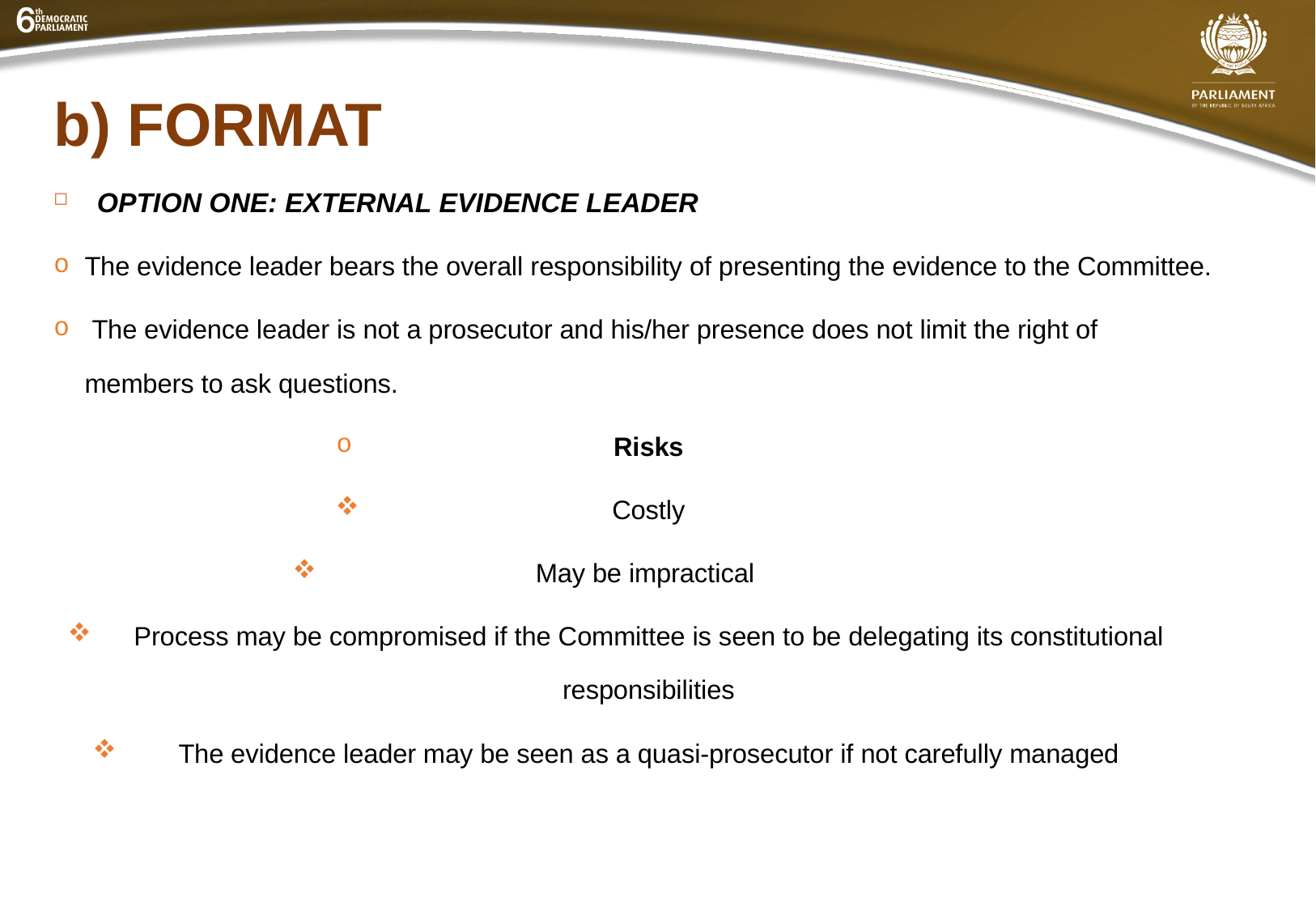

# b) FORMAT
OPTION ONE: EXTERNAL EVIDENCE LEADER
The evidence leader bears the overall responsibility of presenting the evidence to the Committee.
 The evidence leader is not a prosecutor and his/her presence does not limit the right of members to ask questions.
Risks
Costly
May be impractical
Process may be compromised if the Committee is seen to be delegating its constitutional responsibilities
The evidence leader may be seen as a quasi-prosecutor if not carefully managed